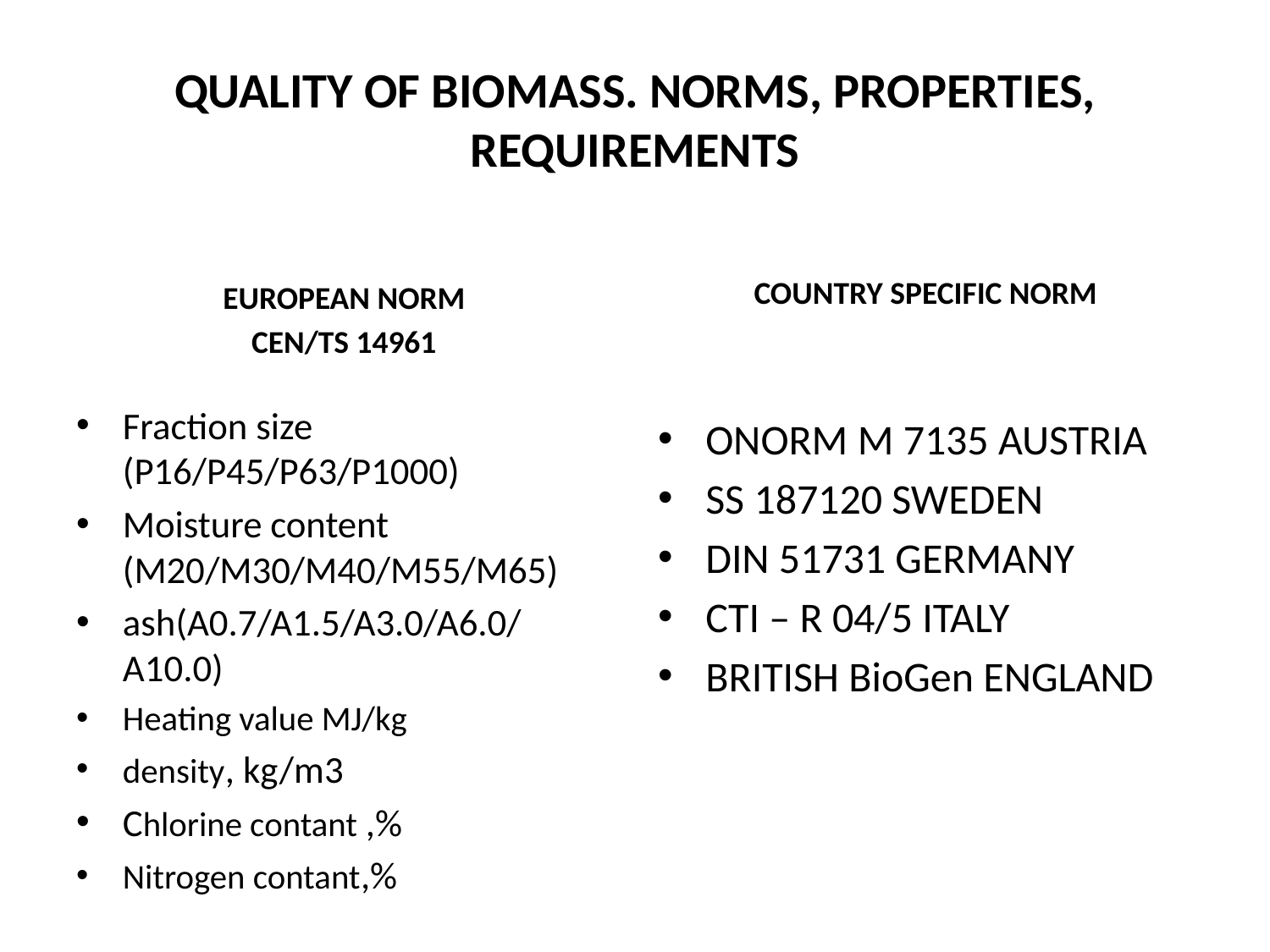

# QUALITY OF BIOMASS. NORMS, PROPERTIES, REQUIREMENTS
EUROPEAN NORM
CEN/TS 14961
COUNTRY SPECIFIC NORM

Fraction size (P16/P45/P63/P1000)
Moisture content (М20/M30/M40/M55/M65)
ash(A0.7/A1.5/A3.0/A6.0/A10.0)
Heating value MJ/kg
density, kg/m3
Сhlorine contant ,%
Nitrogen contant,%
ONORM M 7135 AUSTRIA
SS 187120 SWEDEN
DIN 51731 GERMANY
CTI – R 04/5 ITALY
BRITISH BioGen ENGLAND